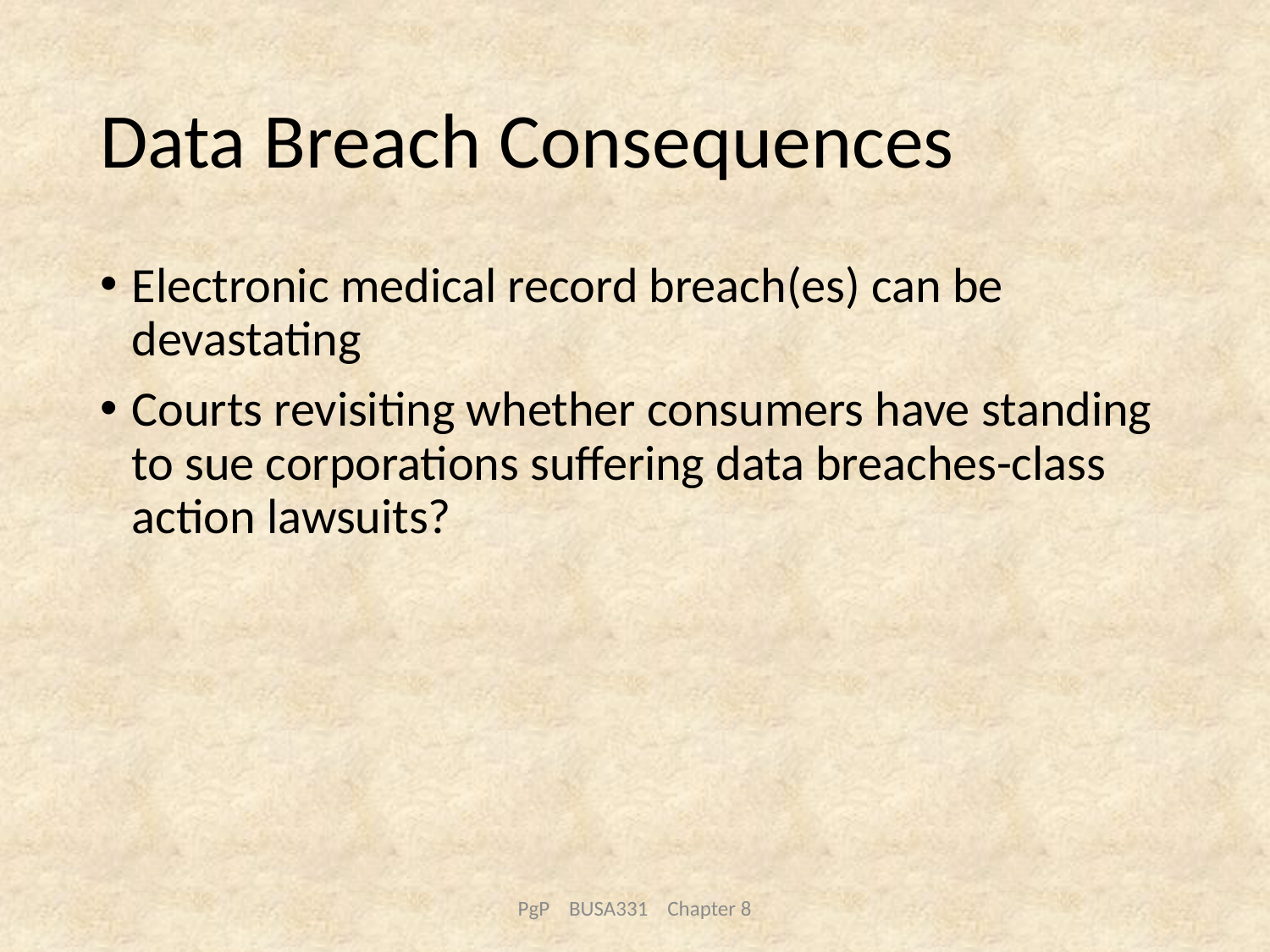

# Data Breach Consequences
Electronic medical record breach(es) can be devastating
Courts revisiting whether consumers have standing to sue corporations suffering data breaches-class action lawsuits?

PgP    BUSA331    Chapter 8